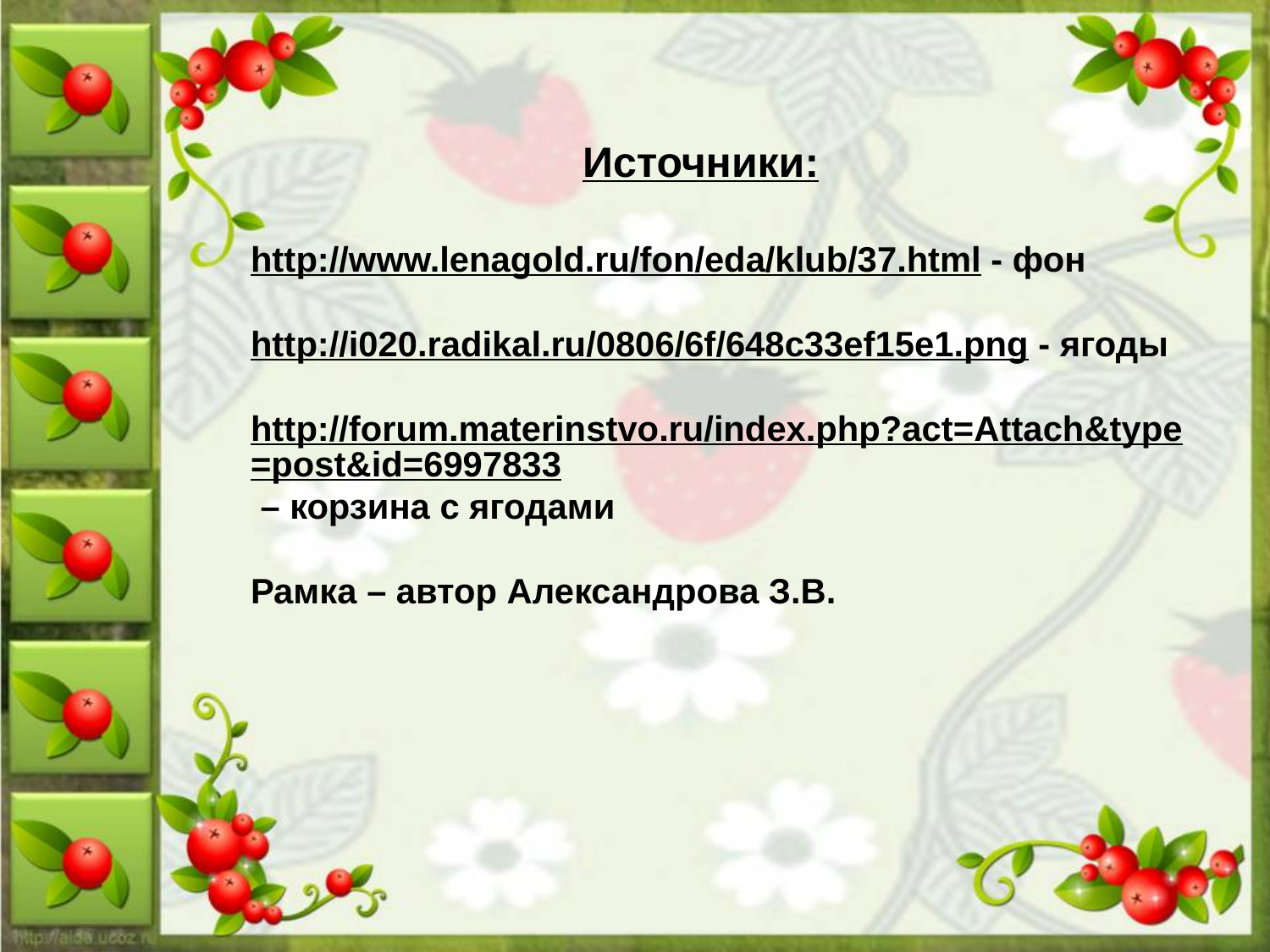

Источники:

http://www.lenagold.ru/fon/eda/klub/37.html - фон

http://i020.radikal.ru/0806/6f/648c33ef15e1.png - ягоды

http://forum.materinstvo.ru/index.php?act=Attach&type=post&id=6997833 – корзина с ягодами

Рамка – автор Александрова З.В.